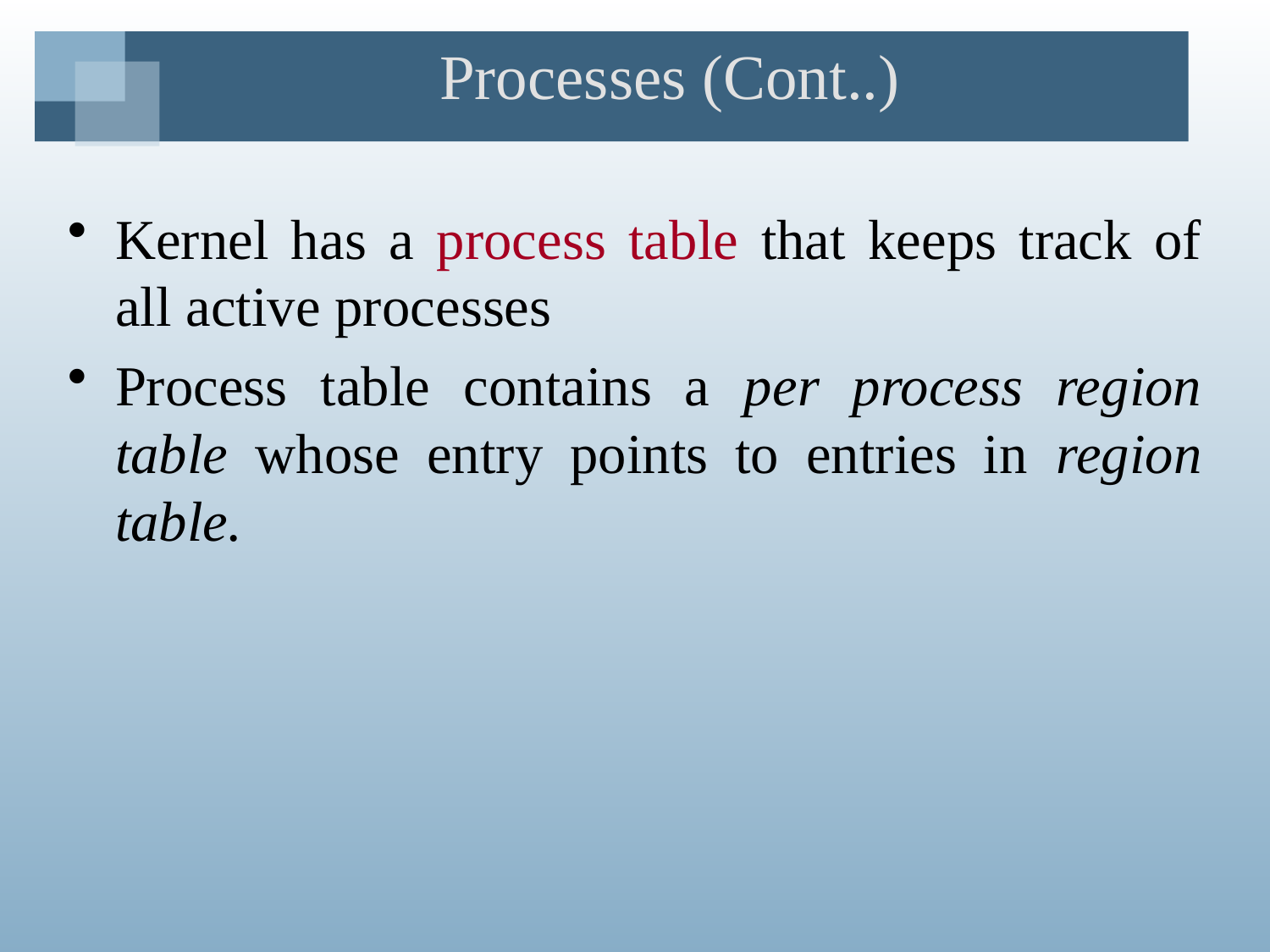

# Processes (Cont..)
Kernel has a process table that keeps track of all active processes
Process table contains a per process region table whose entry points to entries in region table.